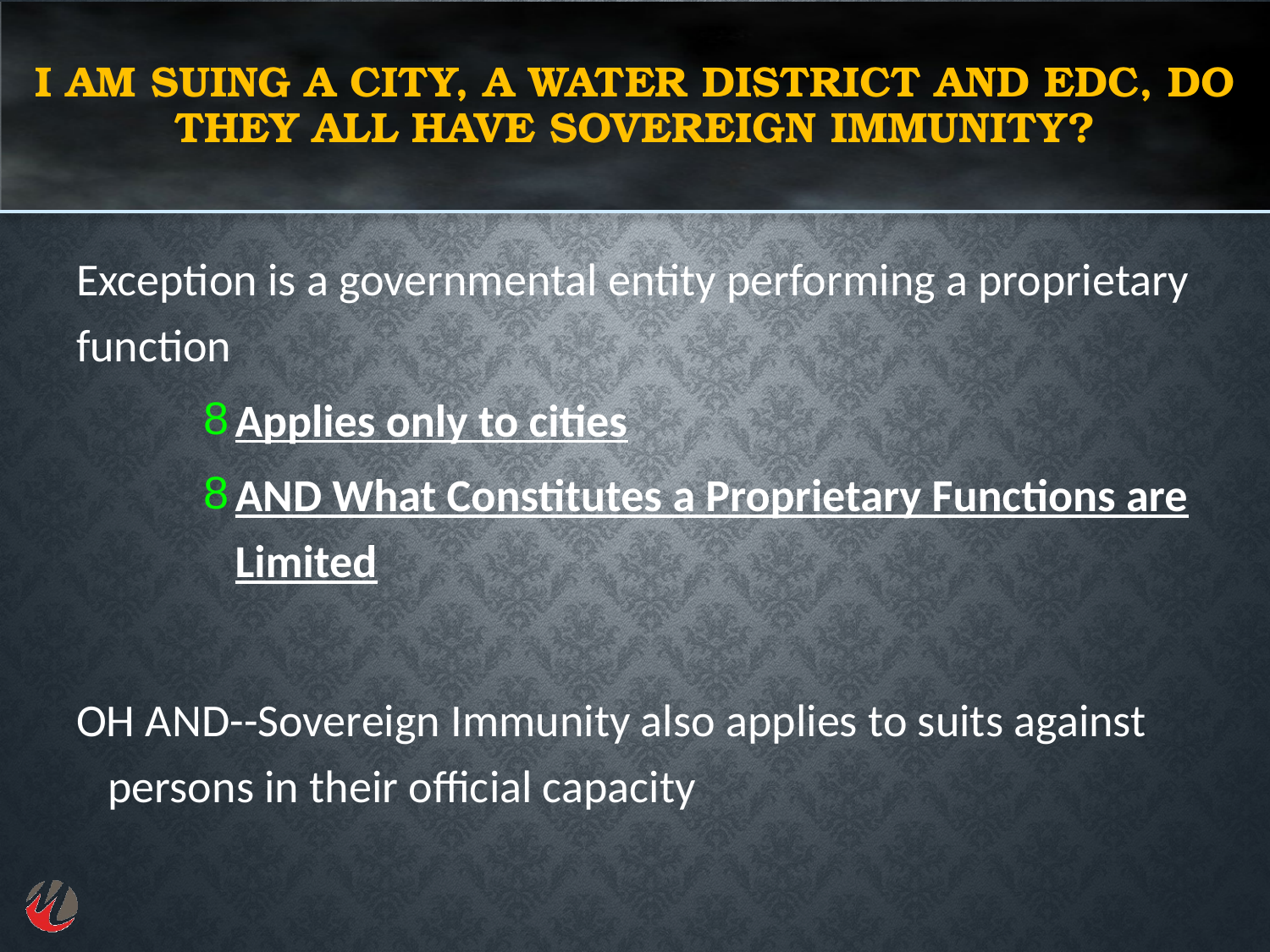

# I am suing a city, a Water District and EDC, Do they all Have Sovereign Immunity?
Exception is a governmental entity performing a proprietary function
Applies only to cities
AND What Constitutes a Proprietary Functions are Limited

OH AND--Sovereign Immunity also applies to suits against persons in their official capacity